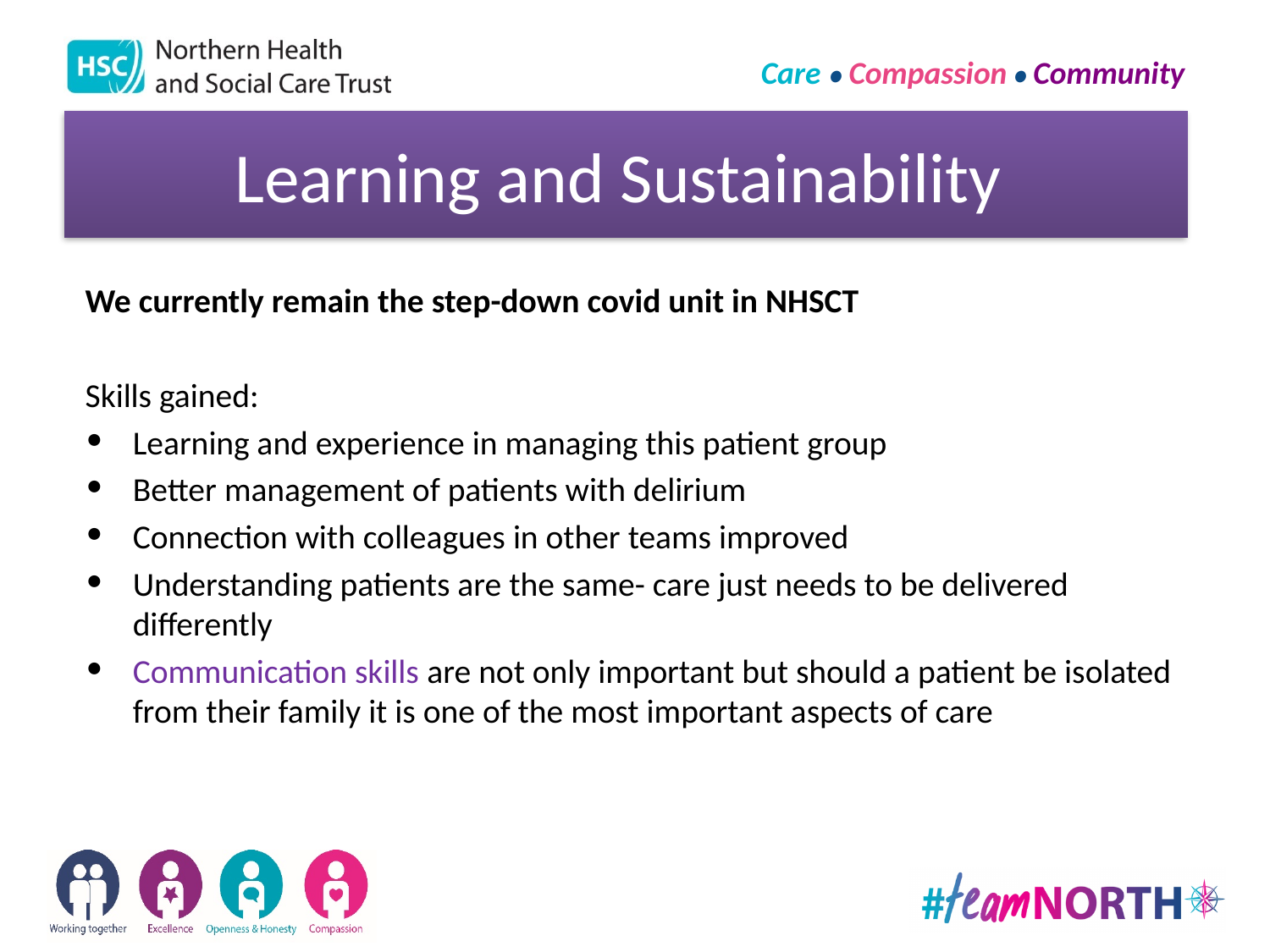

# Learning and Sustainability
We currently remain the step-down covid unit in NHSCT

Skills gained:
Learning and experience in managing this patient group
Better management of patients with delirium
Connection with colleagues in other teams improved
Understanding patients are the same- care just needs to be delivered differently
Communication skills are not only important but should a patient be isolated from their family it is one of the most important aspects of care